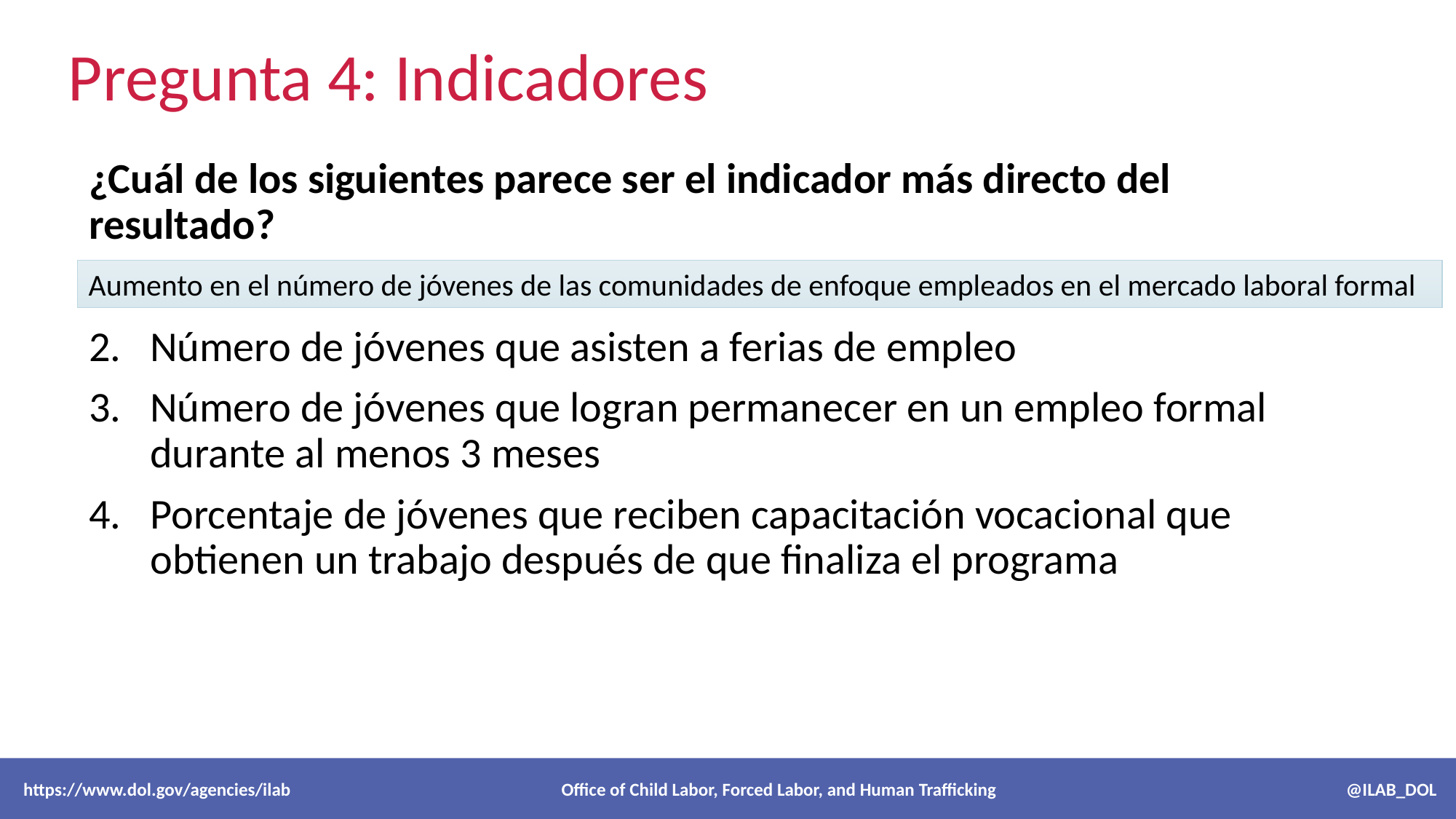

# Pregunta 4: Indicadores
¿Cuál de los siguientes parece ser el indicador más directo del resultado?
Número de jóvenes que reciben formación vocacional
Número de jóvenes que asisten a ferias de empleo
Número de jóvenes que logran permanecer en un empleo formal durante al menos 3 meses
Porcentaje de jóvenes que reciben capacitación vocacional que obtienen un trabajo después de que finaliza el programa
Aumento en el número de jóvenes de las comunidades de enfoque empleados en el mercado laboral formal
   https://www.dol.gov/agencies/ilab                                                                 Office of Child Labor, Forced Labor, and Human Trafficking                                                                                    @ILAB_DOL